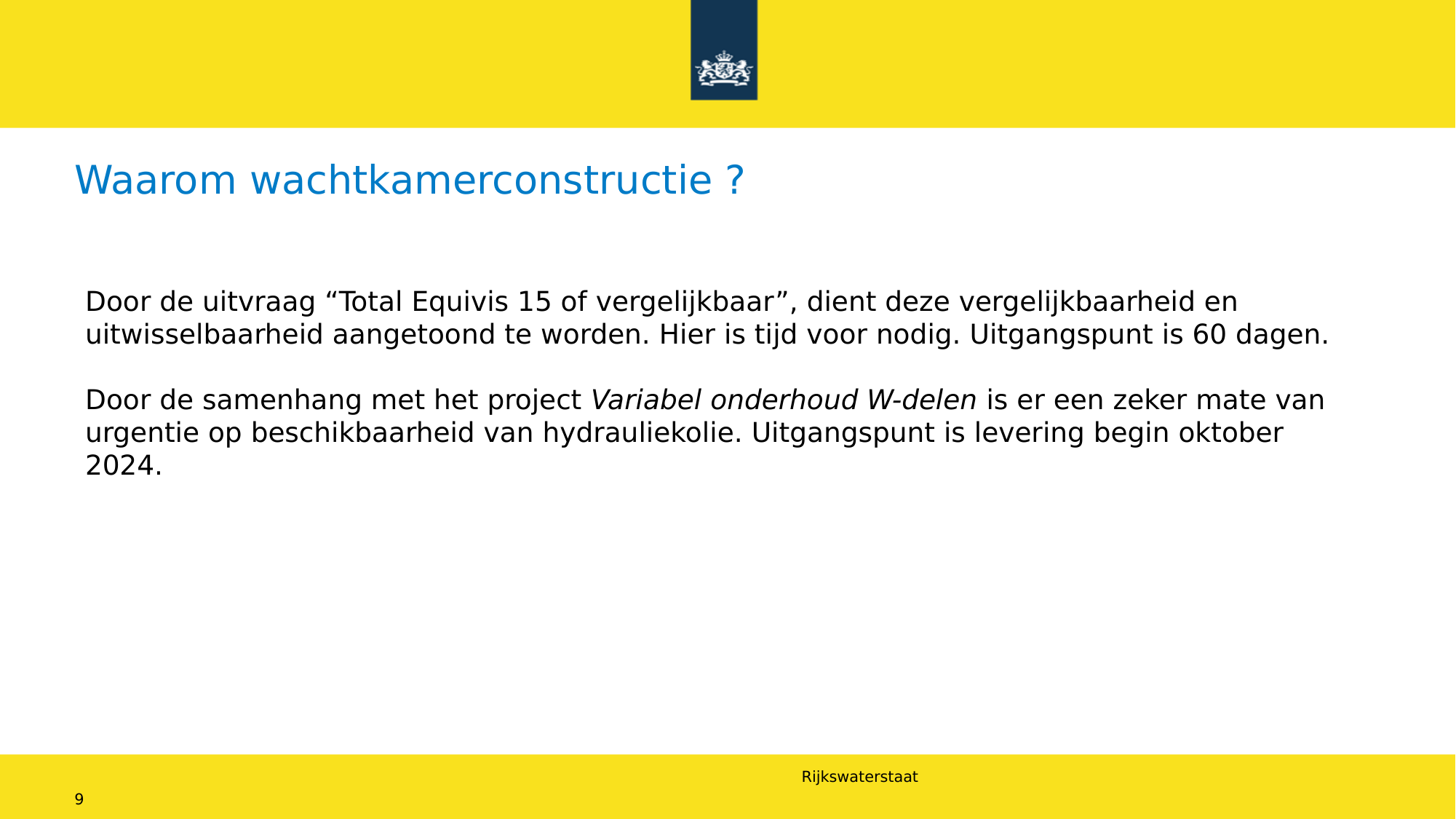

# Waarom wachtkamerconstructie ?

Door de uitvraag “Total Equivis 15 of vergelijkbaar”, dient deze vergelijkbaarheid en uitwisselbaarheid aangetoond te worden. Hier is tijd voor nodig. Uitgangspunt is 60 dagen.

Door de samenhang met het project Variabel onderhoud W-delen is er een zeker mate van urgentie op beschikbaarheid van hydrauliekolie. Uitgangspunt is levering begin oktober 2024.